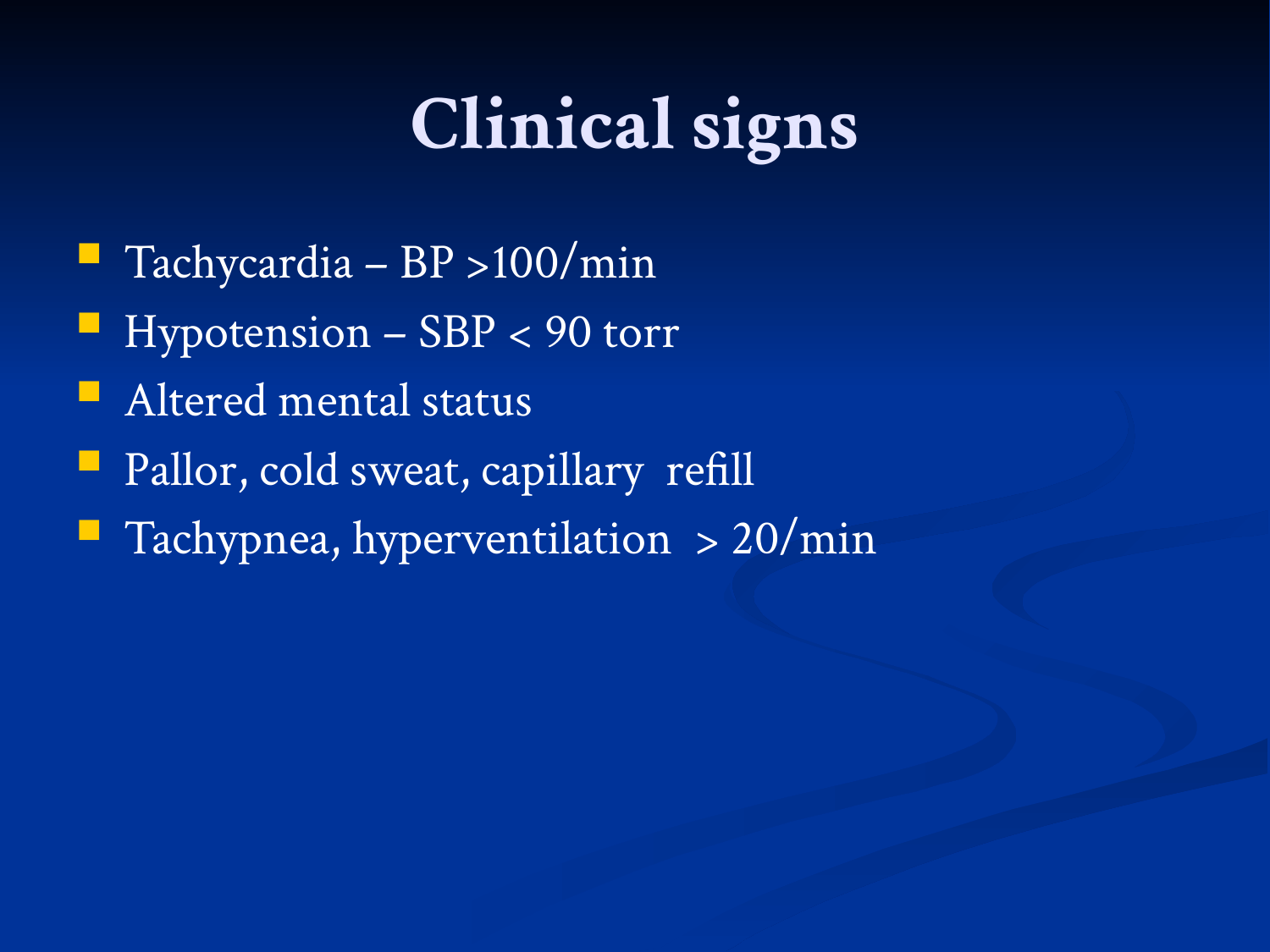

# Clinical signs
Tachycardia – BP >100/min
Hypotension – SBP < 90 torr
Altered mental status
Pallor, cold sweat, capillary  refill
Tachypnea, hyperventilation  > 20/min